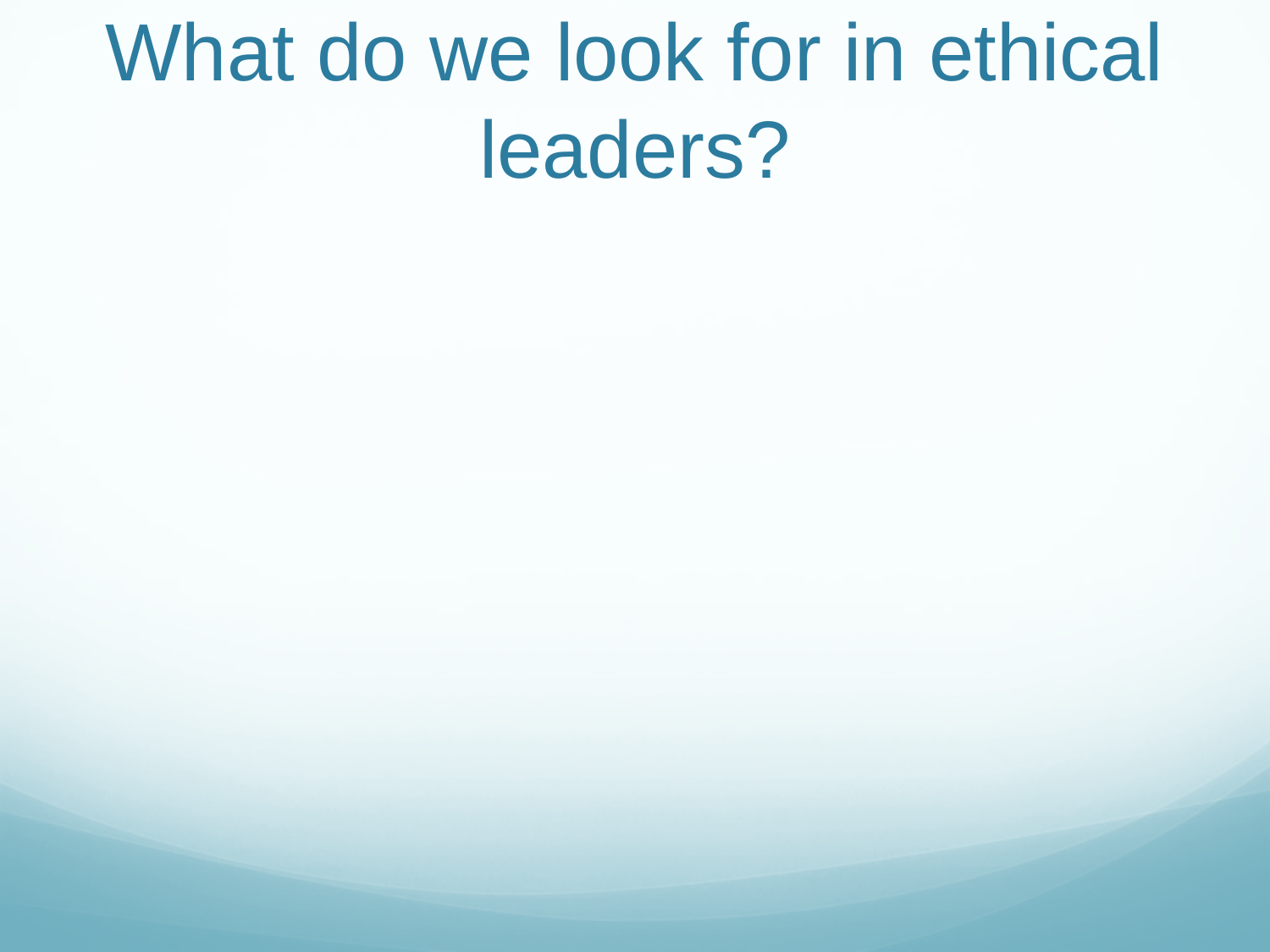

# What do we look for in ethical leaders?